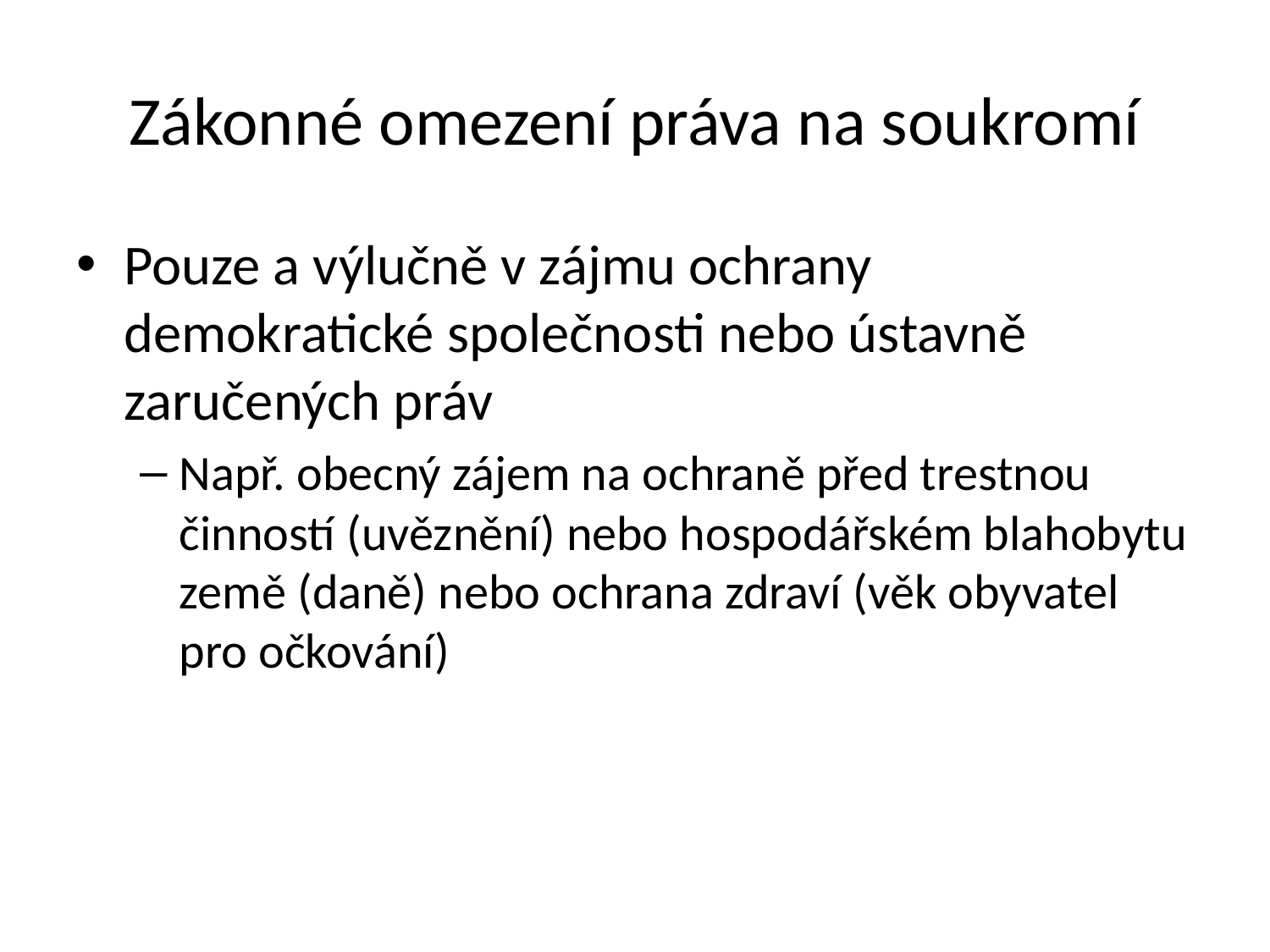

# Zákonné omezení práva na soukromí
Pouze a výlučně v zájmu ochrany demokratické společnosti nebo ústavně zaručených práv
Např. obecný zájem na ochraně před trestnou činností (uvěznění) nebo hospodářském blahobytu země (daně) nebo ochrana zdraví (věk obyvatel pro očkování)